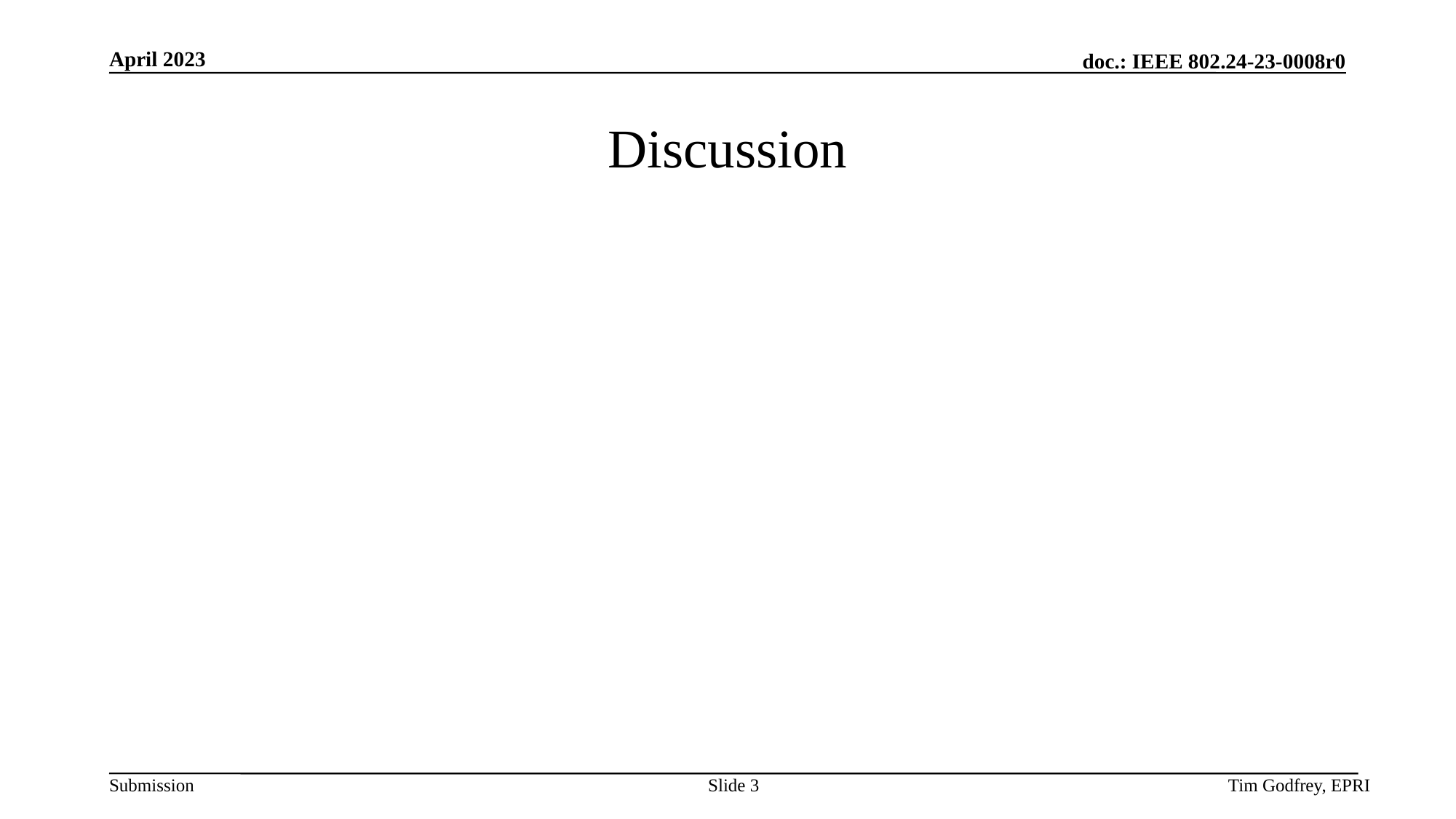

# Discussion

Slide 3
Tim Godfrey, EPRI